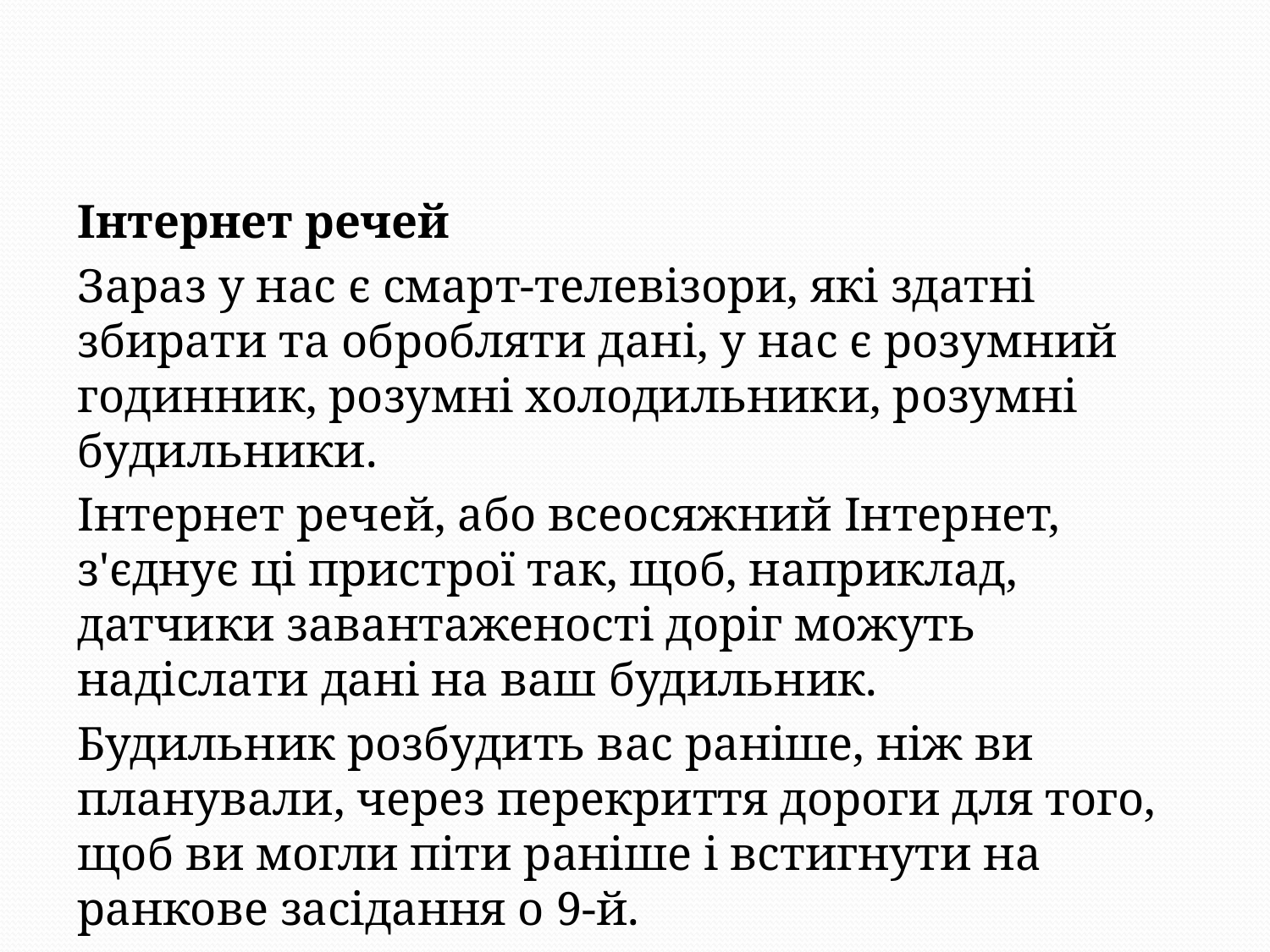

Інтернет речей
Зараз у нас є смарт-телевізори, які здатні збирати та обробляти дані, у нас є розумний годинник, розумні холодильники, розумні будильники.
Інтернет речей, або всеосяжний Інтернет, з'єднує ці пристрої так, щоб, наприклад, датчики завантаженості доріг можуть надіслати дані на ваш будильник.
Будильник розбудить вас раніше, ніж ви планували, через перекриття дороги для того, щоб ви могли піти раніше і встигнути на ранкове засідання о 9-й.